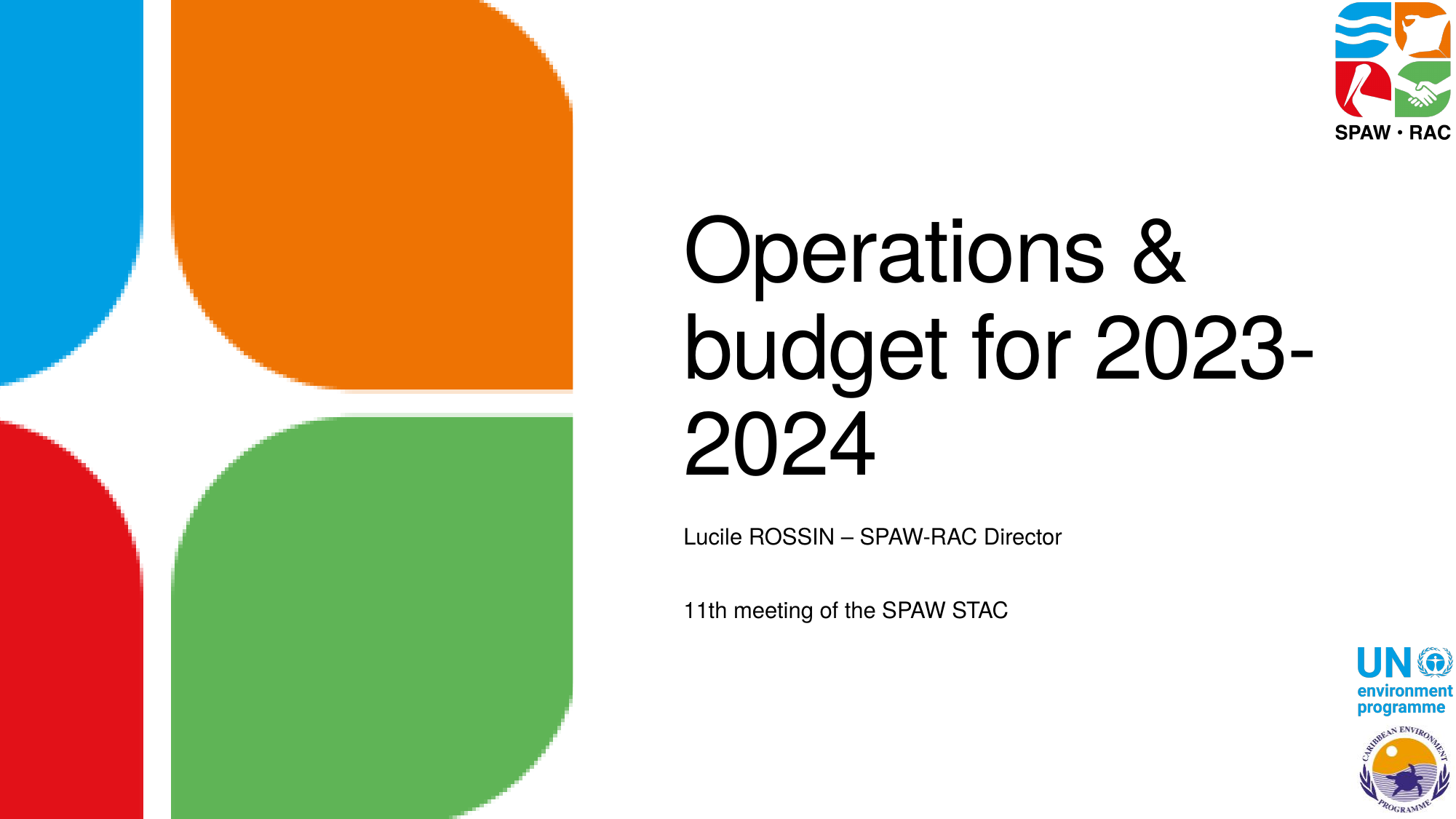

# Operations & budget for 2023-2024
Lucile ROSSIN – SPAW-RAC Director

11th meeting of the SPAW STAC